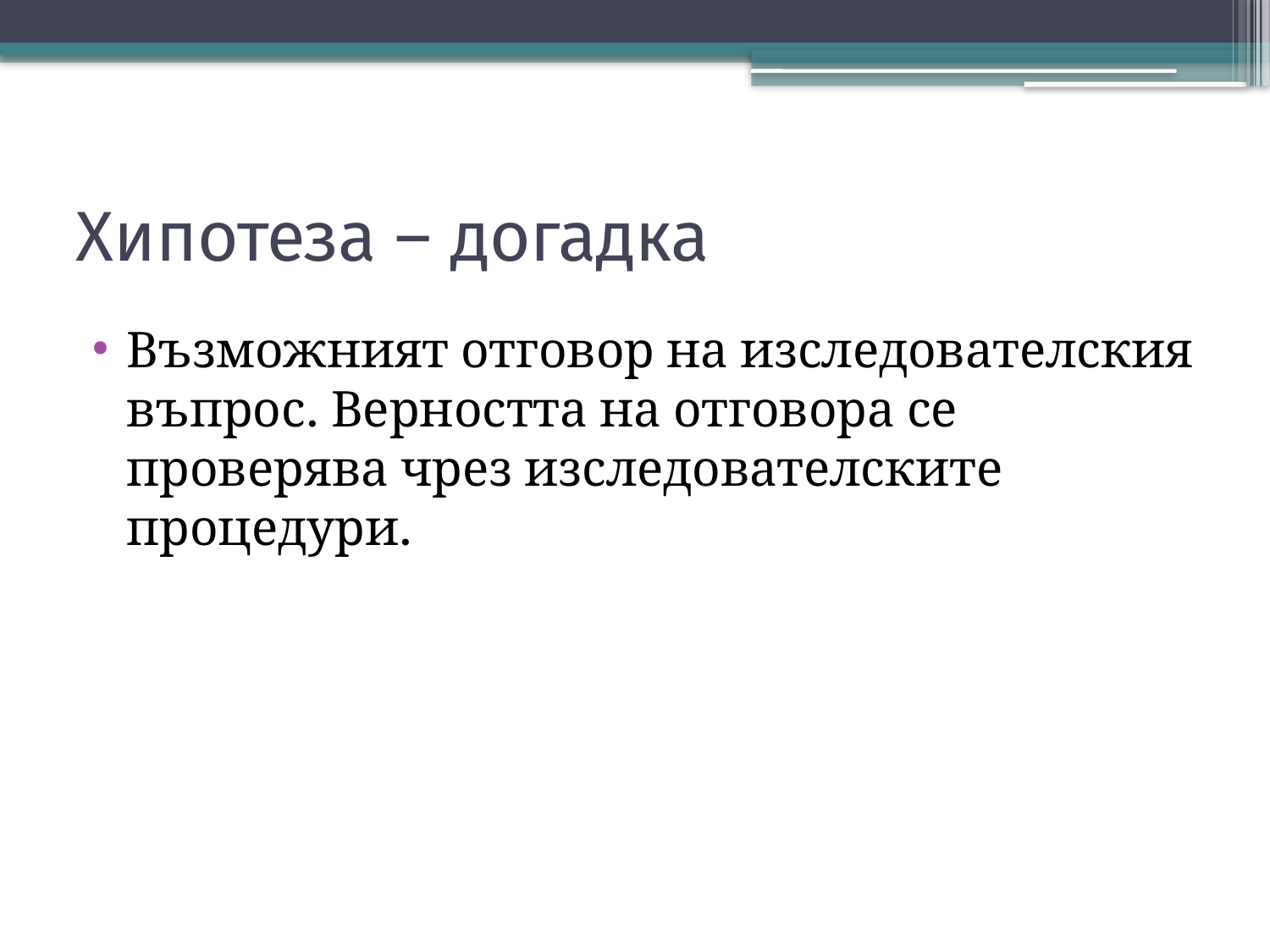

# Хипотеза – догадка
Възможният отговор на изследователския въпрос. Верността на отговора се проверява чрез изследователските процедури.